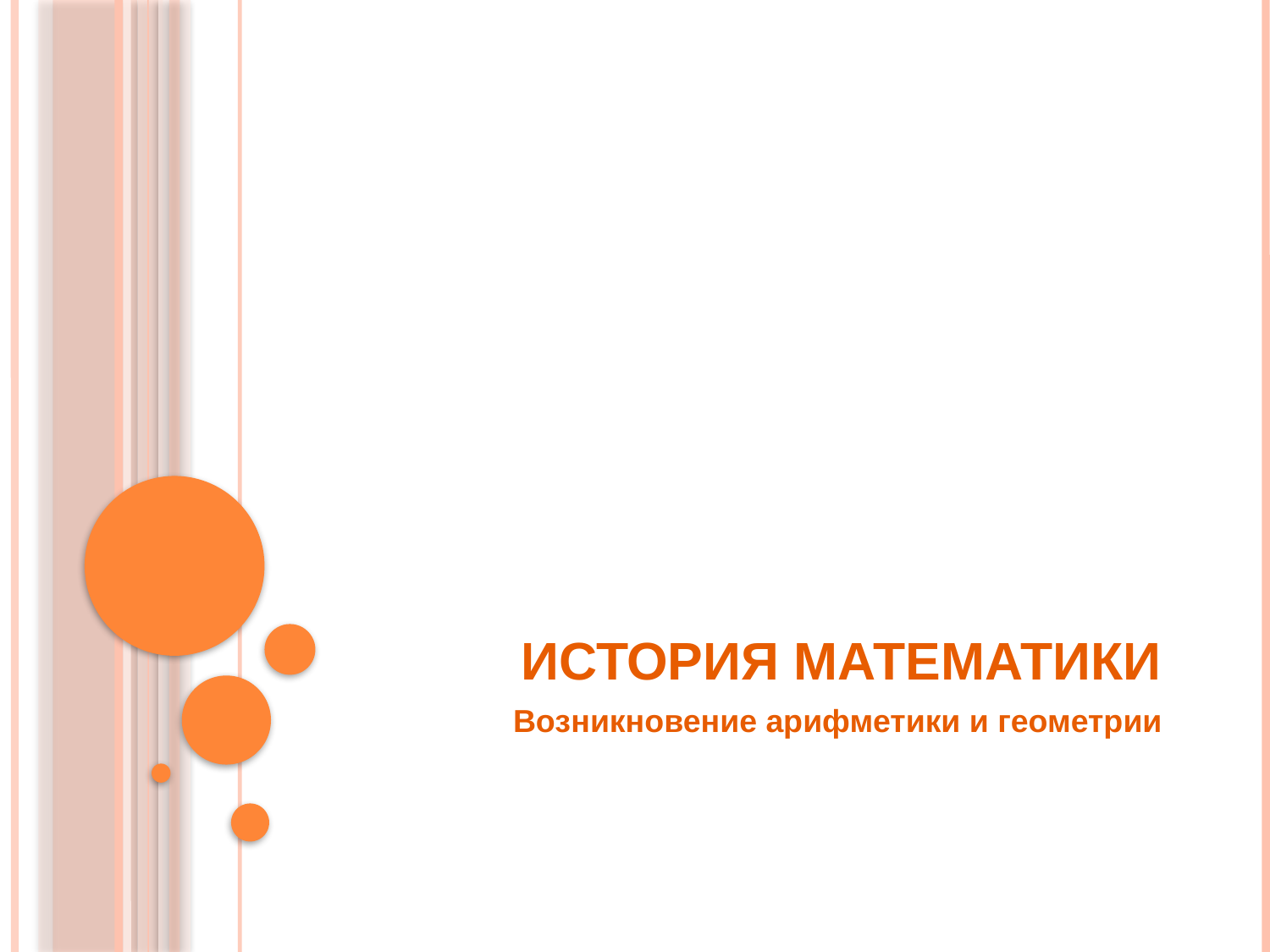

# История математики
Возникновение арифметики и геометрии